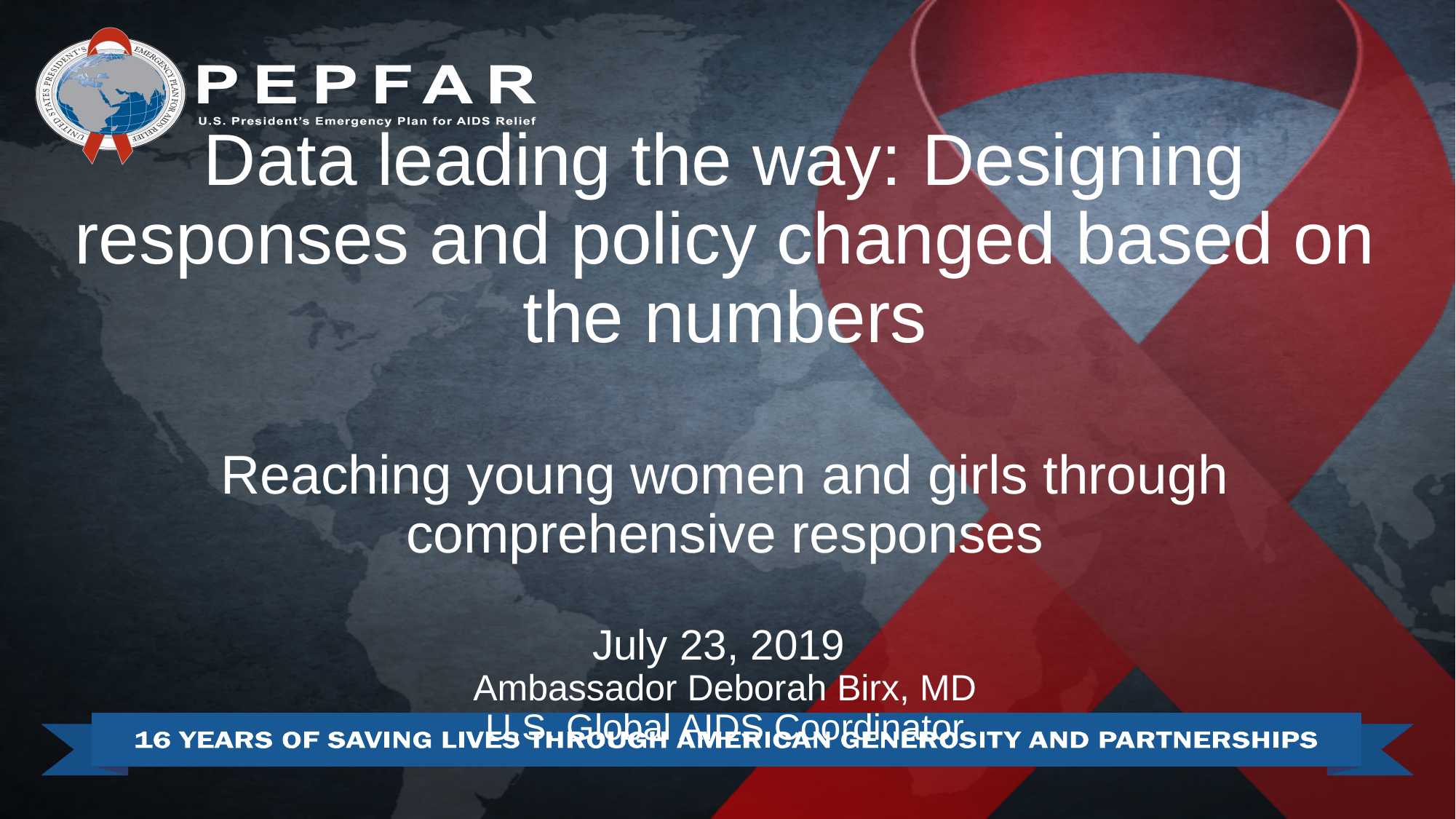

# Data leading the way: Designing responses and policy changed based on the numbers Reaching young women and girls through comprehensive responses July 23, 2019 Ambassador Deborah Birx, MD U.S. Global AIDS Coordinator